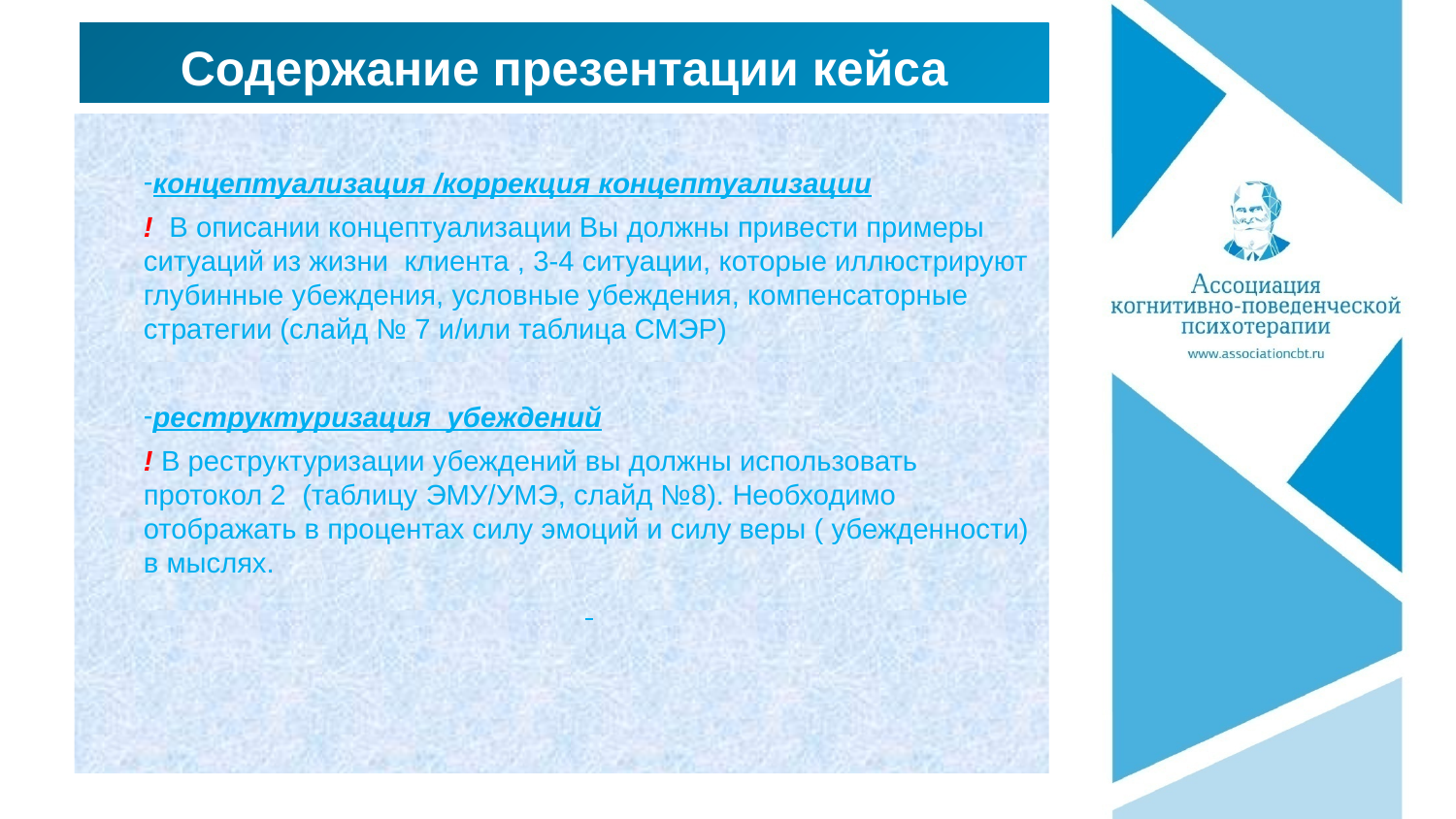

# Содержание презентации кейса

концептуализация /коррекция концептуализации
!  В описании концептуализации Вы должны привести примеры ситуаций из жизни  клиента , 3-4 ситуации, которые иллюстрируют глубинные убеждения, условные убеждения, компенсаторные стратегии (слайд № 7 и/или таблица СМЭР)

реструктуризация  убеждений
! В реструктуризации убеждений вы должны использовать протокол 2  (таблицу ЭМУ/УМЭ, слайд №8). Необходимо отображать в процентах силу эмоций и силу веры ( убежденности) в мыслях.